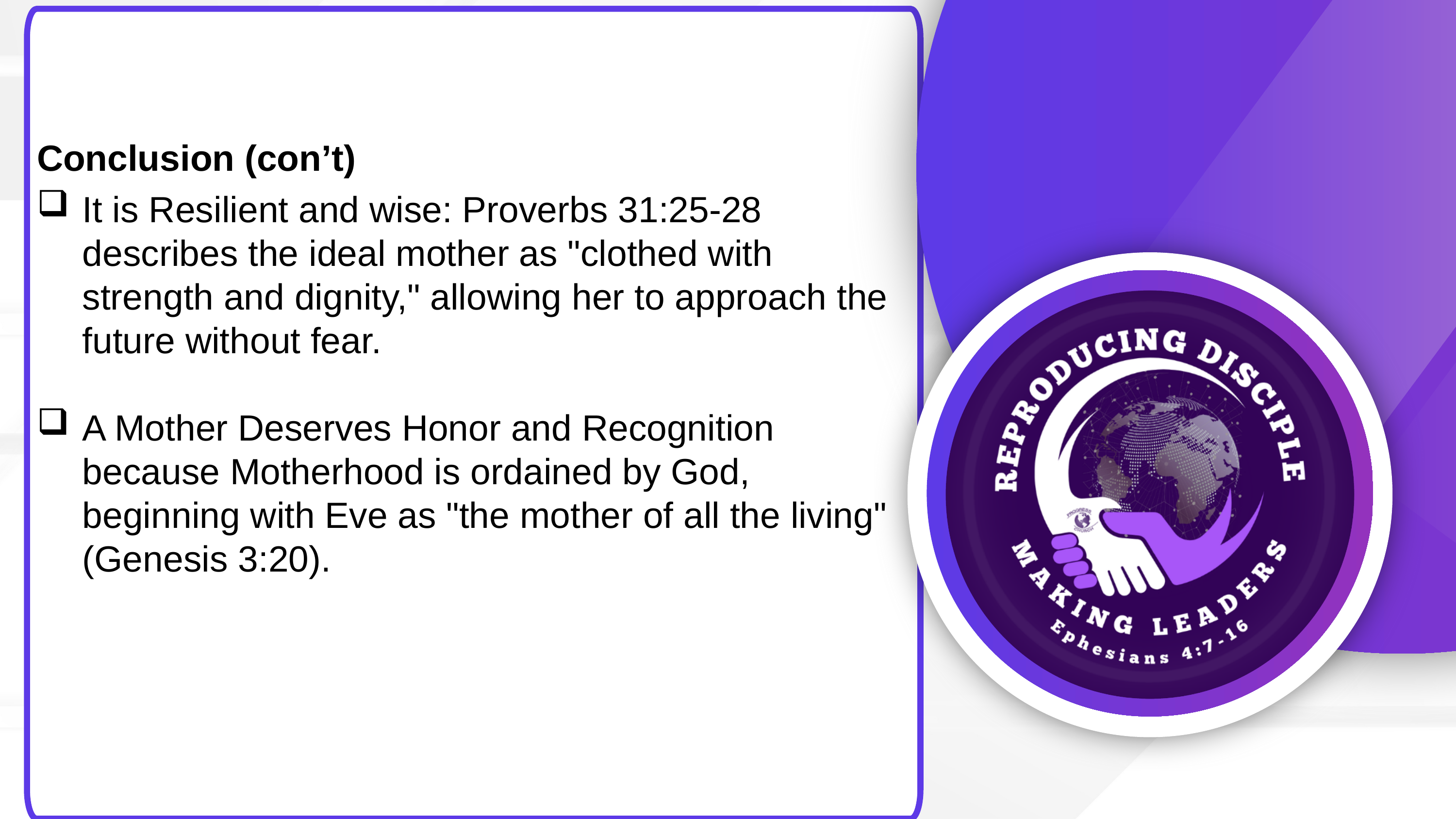

Conclusion (con’t)
It is Resilient and wise: Proverbs 31:25-28 describes the ideal mother as "clothed with strength and dignity," allowing her to approach the future without fear.

A Mother Deserves Honor and Recognition because Motherhood is ordained by God, beginning with Eve as "the mother of all the living" (Genesis 3:20).